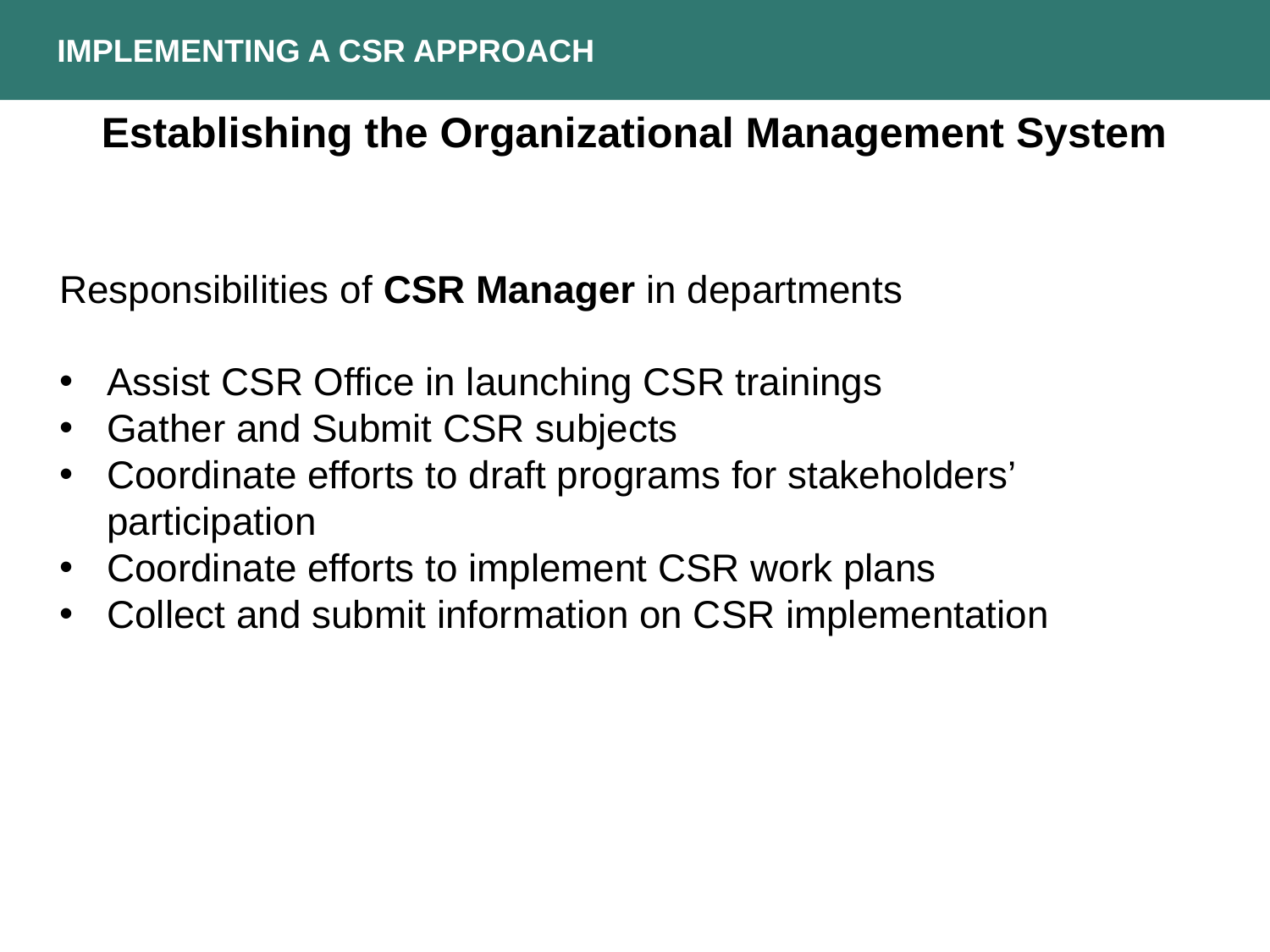

IMPLEMENTING A CSR APPROACH

Establishing the Organizational Management System

Responsibilities of CSR Manager in departments

Assist CSR Office in launching CSR trainings
Gather and Submit CSR subjects
Coordinate efforts to draft programs for stakeholders’ participation
Coordinate efforts to implement CSR work plans
Collect and submit information on CSR implementation